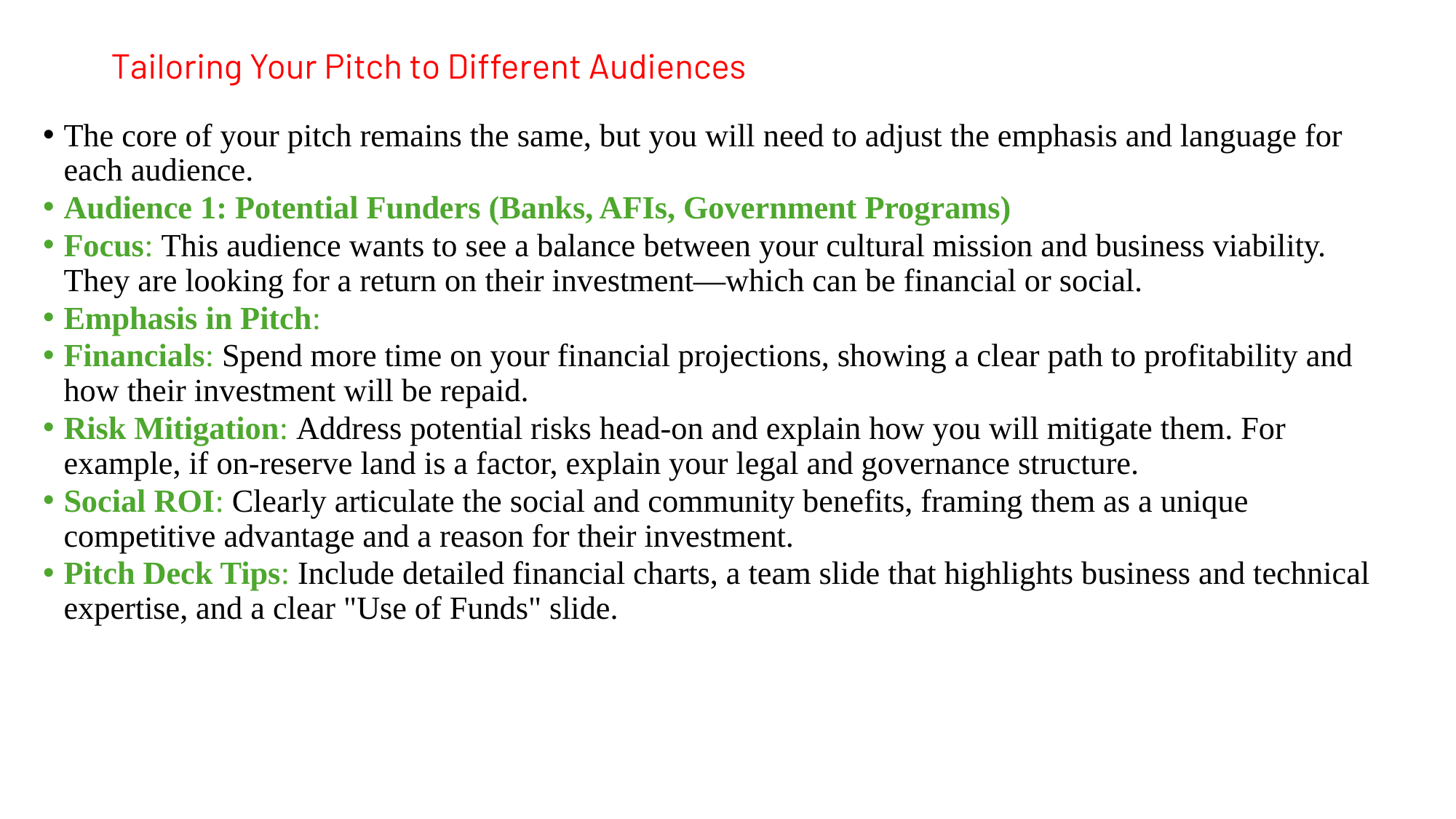

# Tailoring Your Pitch to Different Audiences
The core of your pitch remains the same, but you will need to adjust the emphasis and language for each audience.
Audience 1: Potential Funders (Banks, AFIs, Government Programs)
Focus: This audience wants to see a balance between your cultural mission and business viability. They are looking for a return on their investment—which can be financial or social.
Emphasis in Pitch:
Financials: Spend more time on your financial projections, showing a clear path to profitability and how their investment will be repaid.
Risk Mitigation: Address potential risks head-on and explain how you will mitigate them. For example, if on-reserve land is a factor, explain your legal and governance structure.
Social ROI: Clearly articulate the social and community benefits, framing them as a unique competitive advantage and a reason for their investment.
Pitch Deck Tips: Include detailed financial charts, a team slide that highlights business and technical expertise, and a clear "Use of Funds" slide.